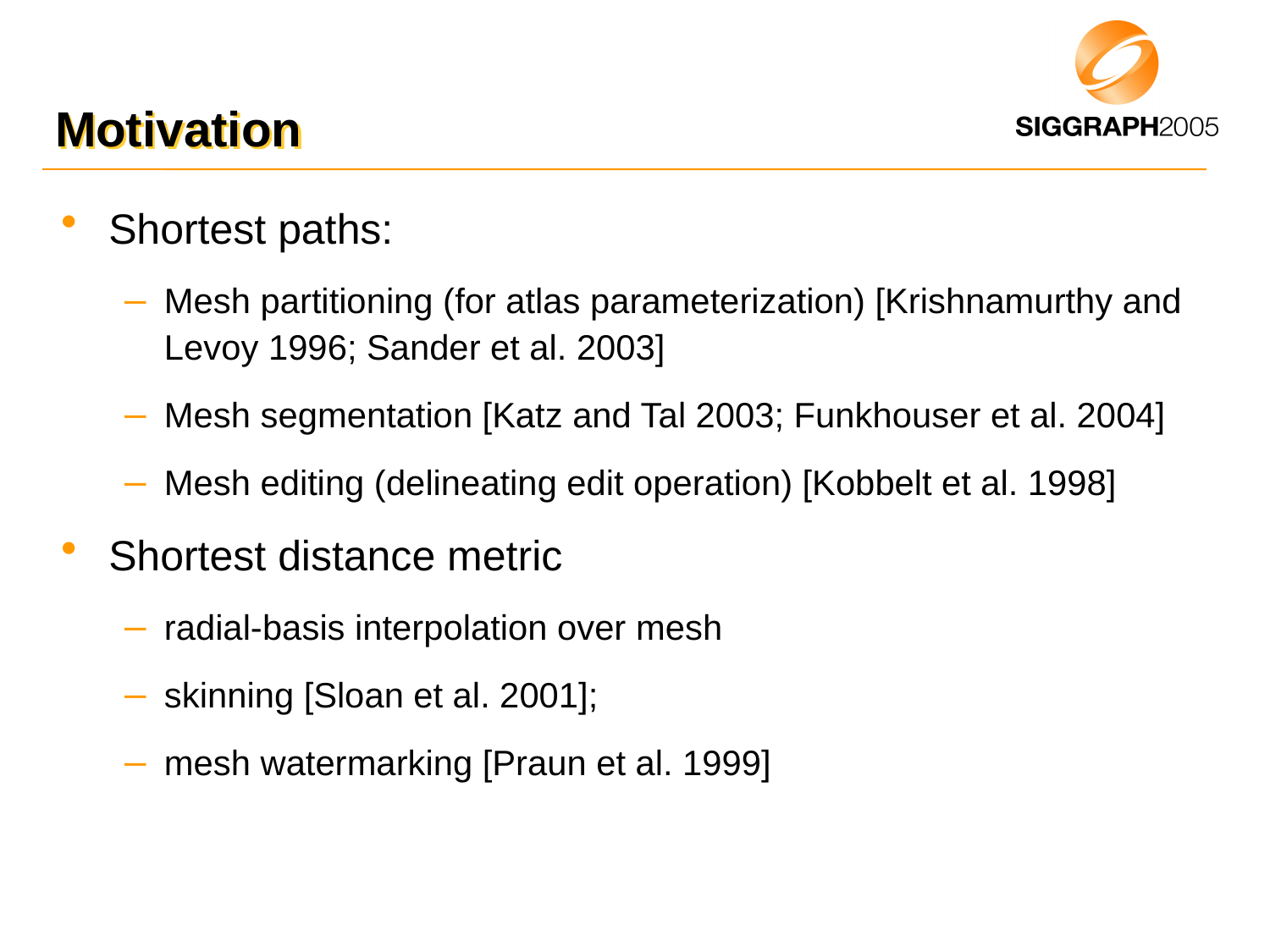

# Motivation
Shortest paths:
Mesh partitioning (for atlas parameterization) [Krishnamurthy and Levoy 1996; Sander et al. 2003]
Mesh segmentation [Katz and Tal 2003; Funkhouser et al. 2004]
Mesh editing (delineating edit operation) [Kobbelt et al. 1998]
Shortest distance metric
radial-basis interpolation over mesh
skinning [Sloan et al. 2001];
mesh watermarking [Praun et al. 1999]